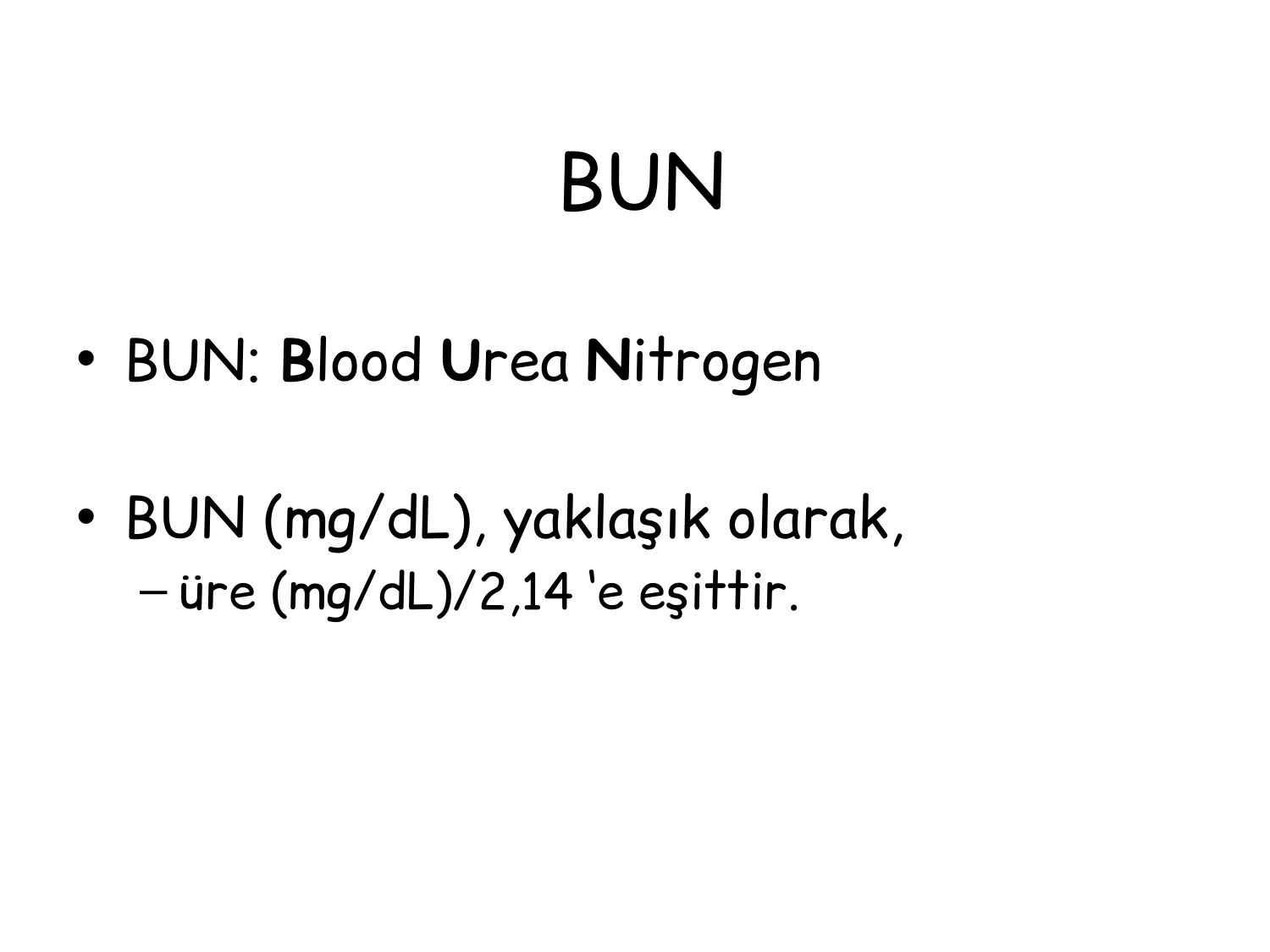

# BUN
BUN: Blood Urea Nitrogen

BUN (mg/dL), yaklaşık olarak,
üre (mg/dL)/2,14 ‘e eşittir.